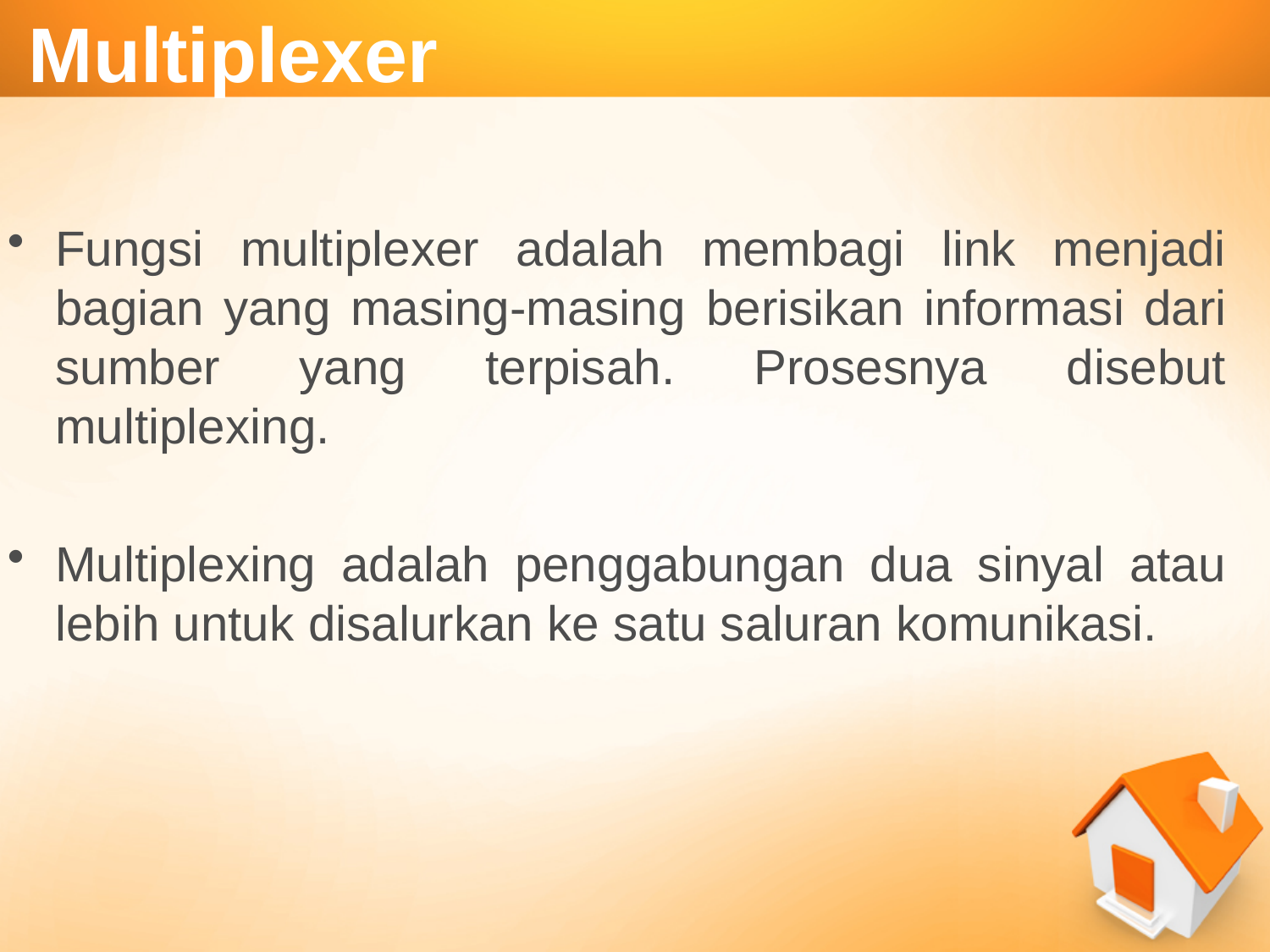

# Multiplexer
Fungsi multiplexer adalah membagi link menjadi bagian yang masing-masing berisikan informasi dari sumber yang terpisah. Prosesnya disebut multiplexing.

Multiplexing adalah penggabungan dua sinyal atau lebih untuk disalurkan ke satu saluran komunikasi.